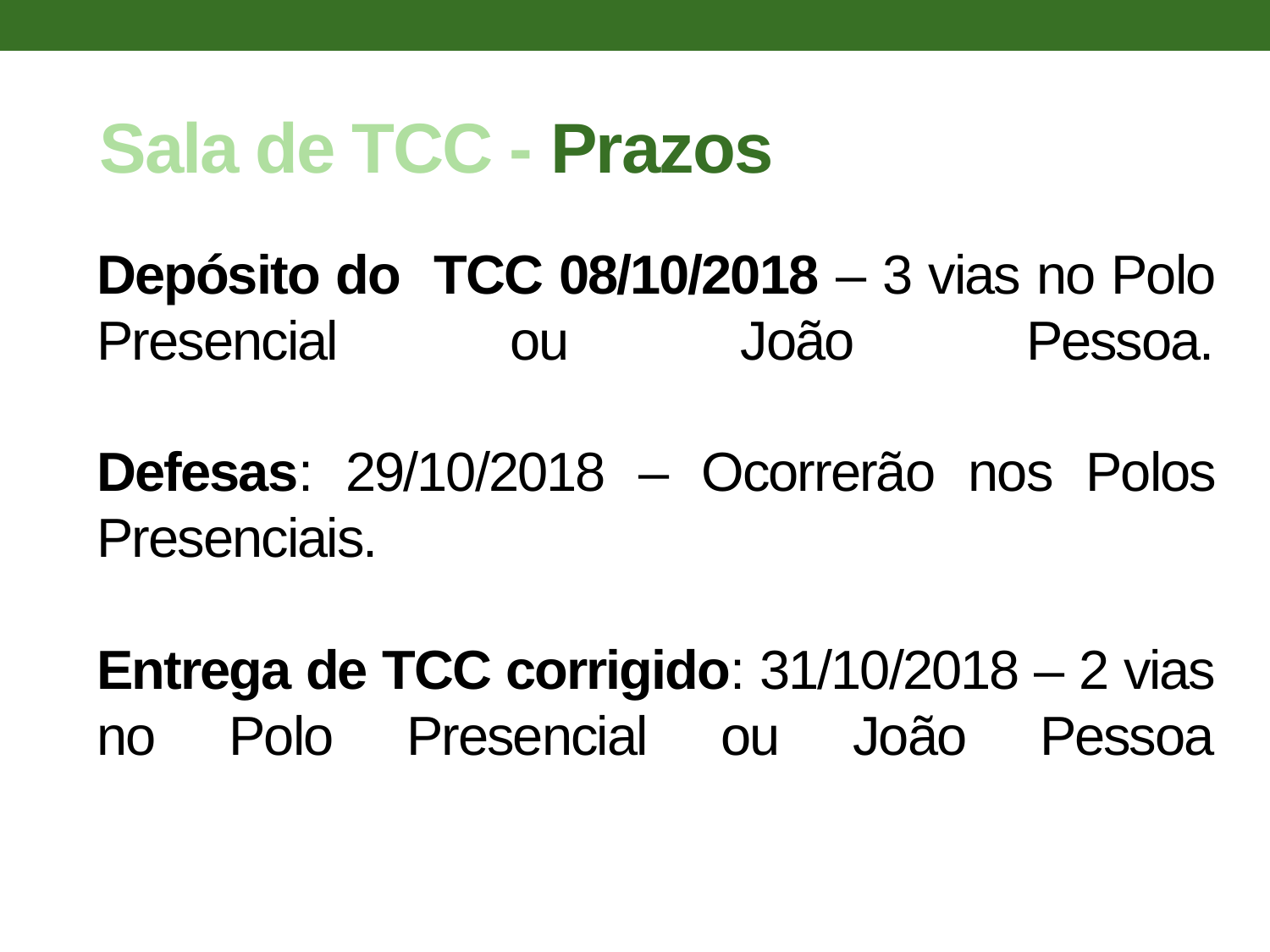

Sala de TCC - Prazos
# Depósito do  TCC 08/10/2018 – 3 vias no Polo Presencial ou João Pessoa. Defesas: 29/10/2018 – Ocorrerão nos Polos Presenciais. Entrega de TCC corrigido: 31/10/2018 – 2 vias no Polo Presencial ou João Pessoa